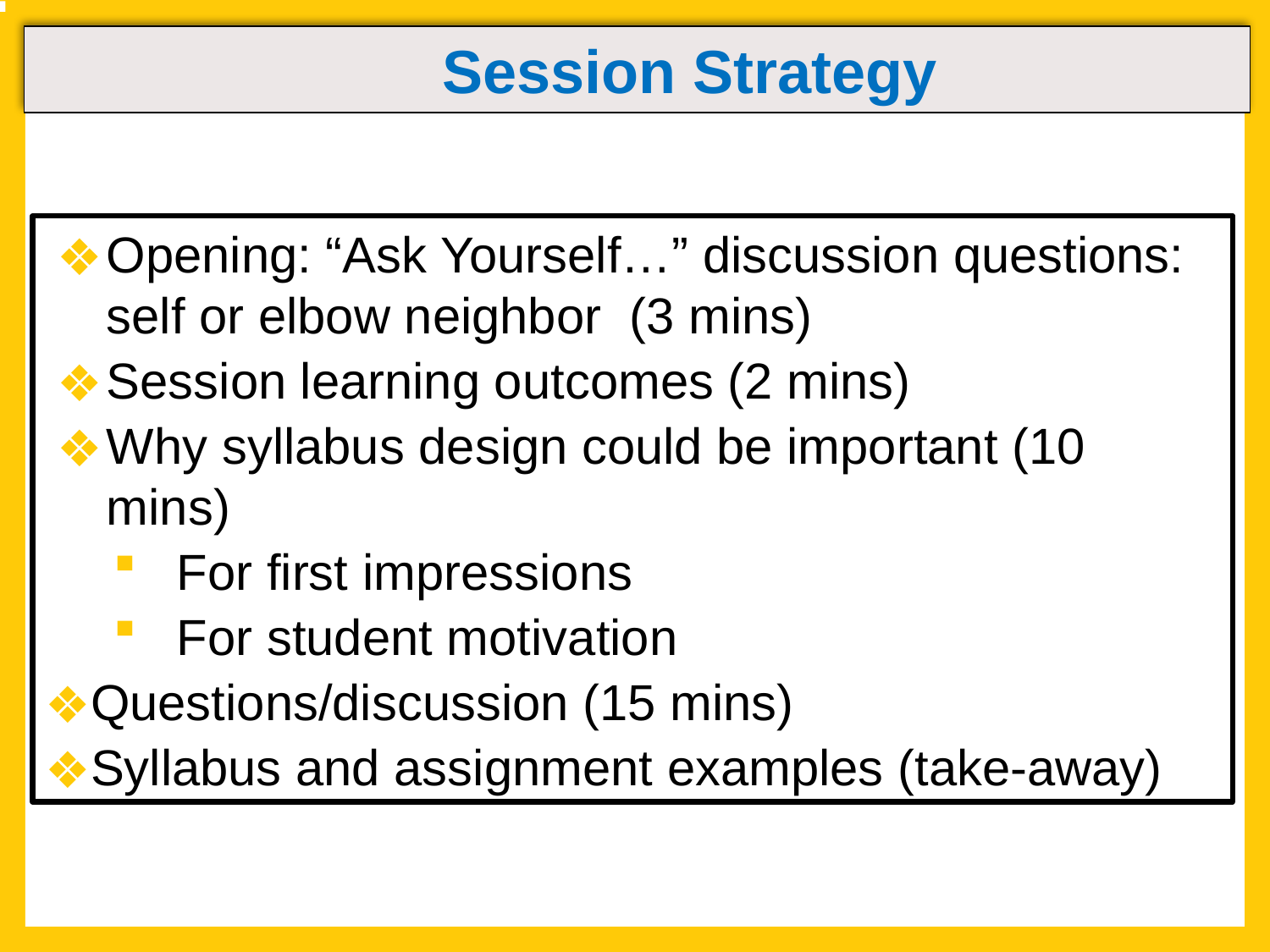

Session Strategy
Opening: “Ask Yourself…” discussion questions: self or elbow neighbor  (3 mins)
Session learning outcomes (2 mins)
Why syllabus design could be important (10 mins)
For first impressions
For student motivation
Questions/discussion (15 mins)
Syllabus and assignment examples (take-away)